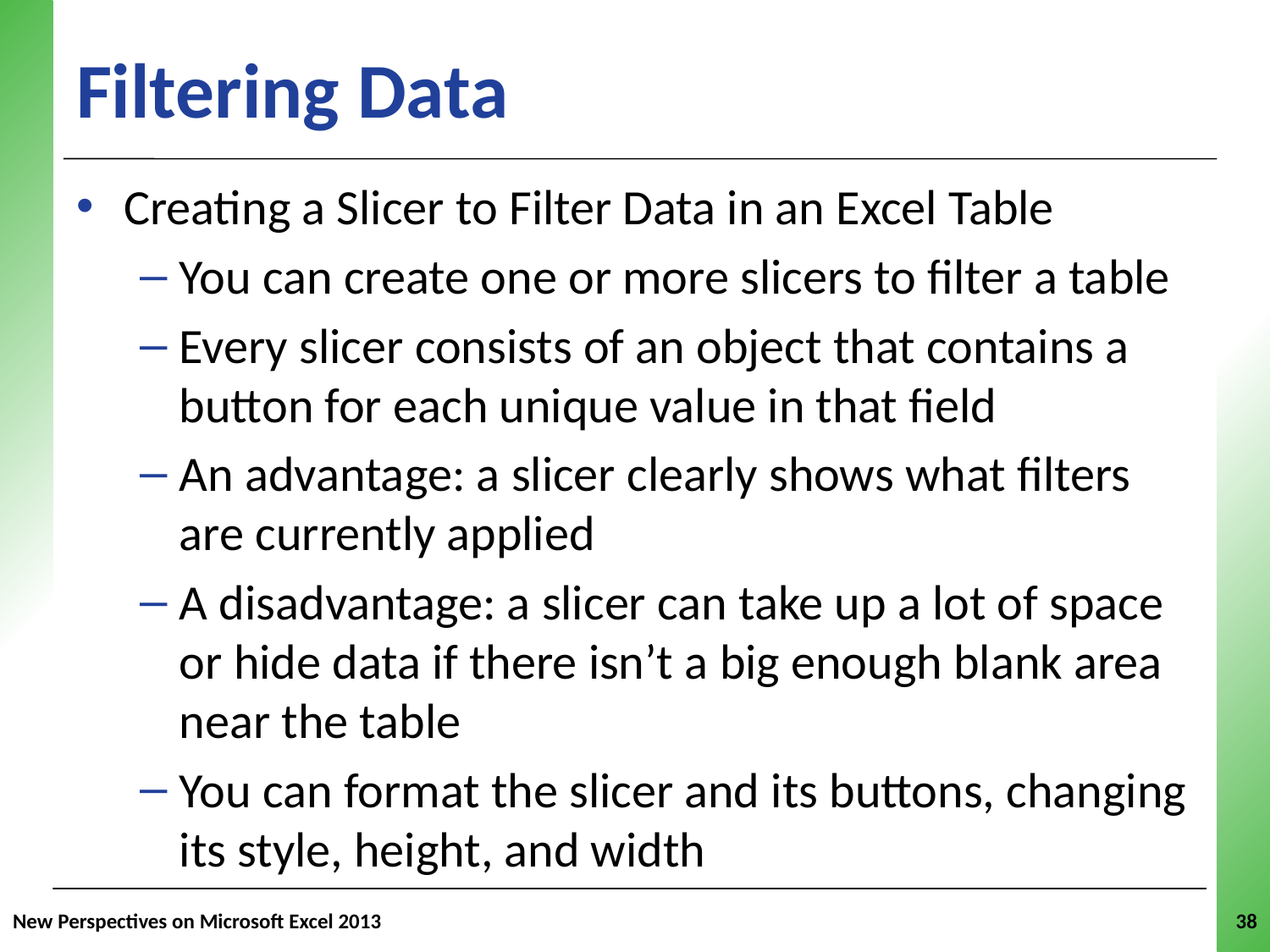

# Filtering Data
Creating a Slicer to Filter Data in an Excel Table
You can create one or more slicers to filter a table
Every slicer consists of an object that contains a button for each unique value in that field
An advantage: a slicer clearly shows what filters are currently applied
A disadvantage: a slicer can take up a lot of space or hide data if there isn’t a big enough blank area near the table
You can format the slicer and its buttons, changing its style, height, and width
New Perspectives on Microsoft Excel 2013
38